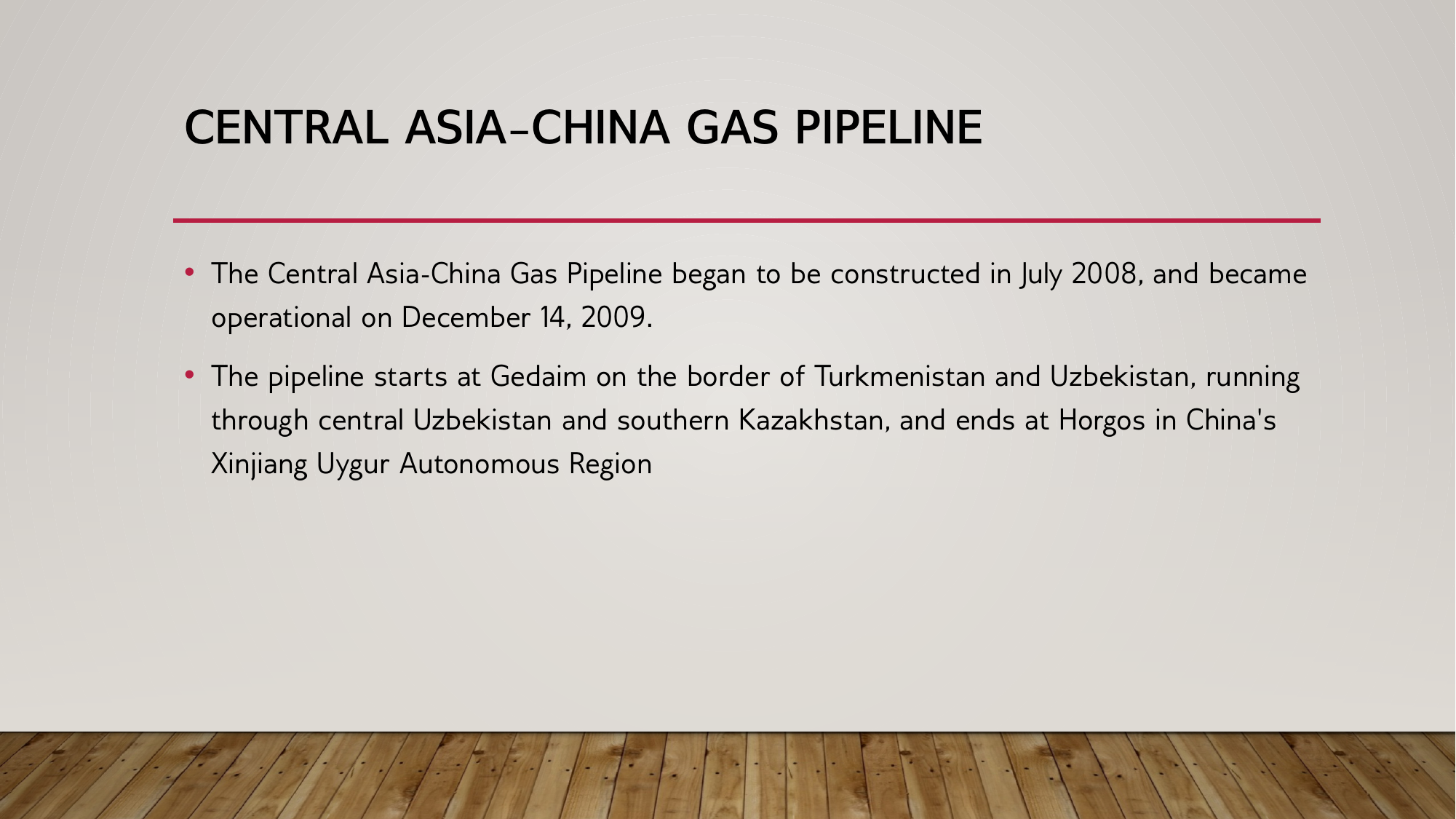

# Central Asia–China gas pipeline
The Central Asia-China Gas Pipeline began to be constructed in July 2008, and became operational on December 14, 2009.
The pipeline starts at Gedaim on the border of Turkmenistan and Uzbekistan, running through central Uzbekistan and southern Kazakhstan, and ends at Horgos in China's Xinjiang Uygur Autonomous Region